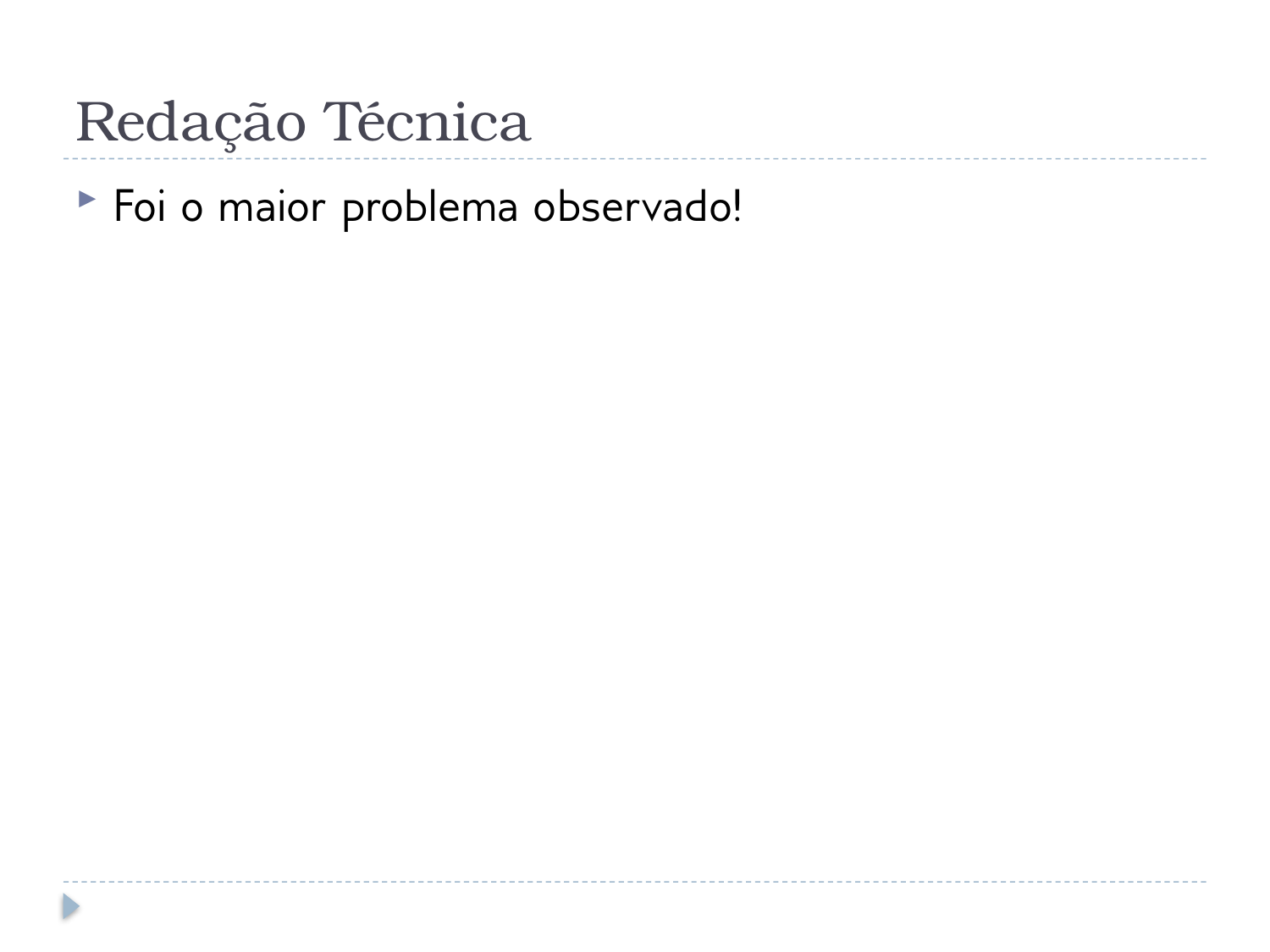

# Redação Técnica
Foi o maior problema observado!